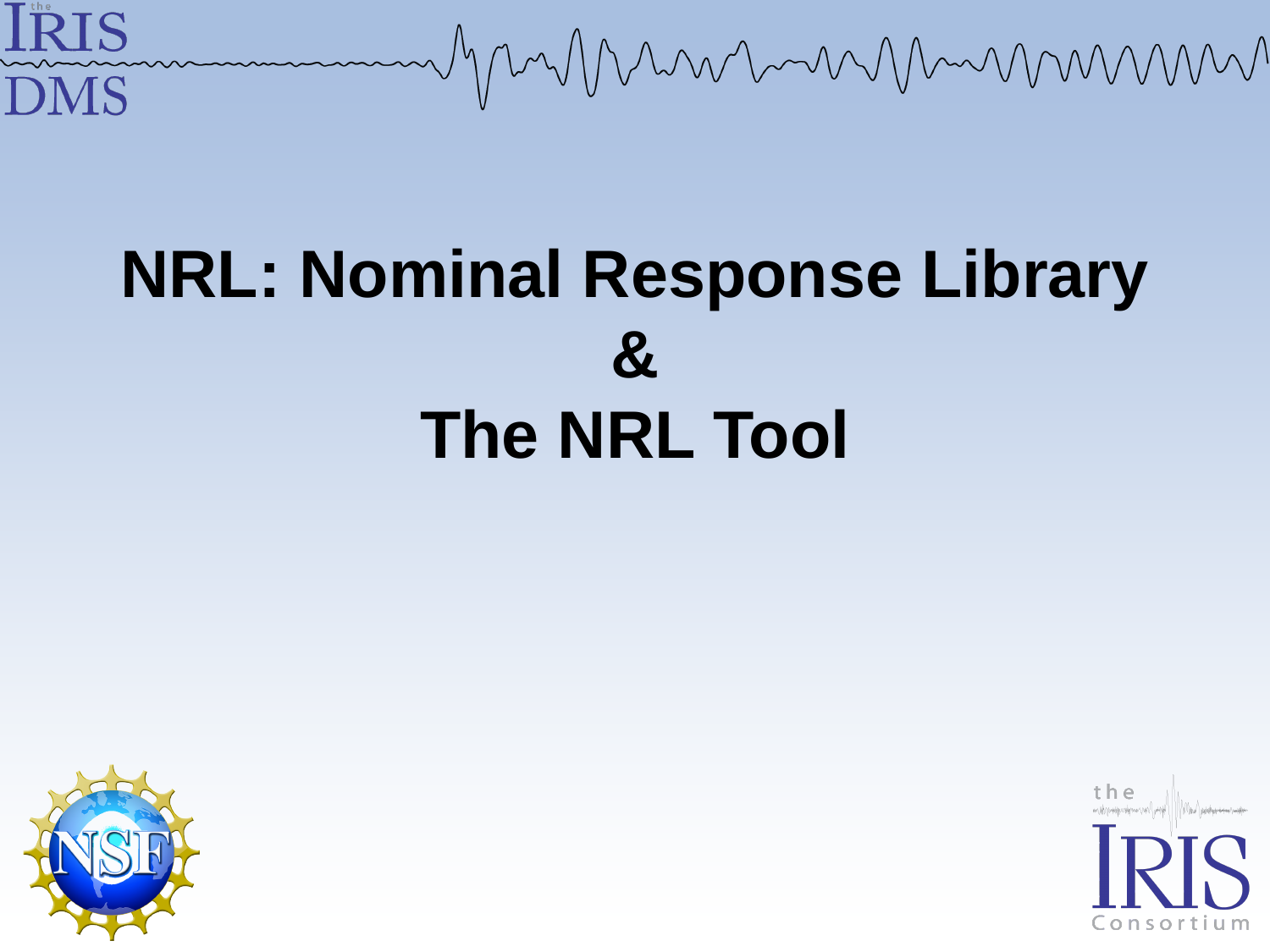

# NRL: Nominal Response Library & The NRL Tool